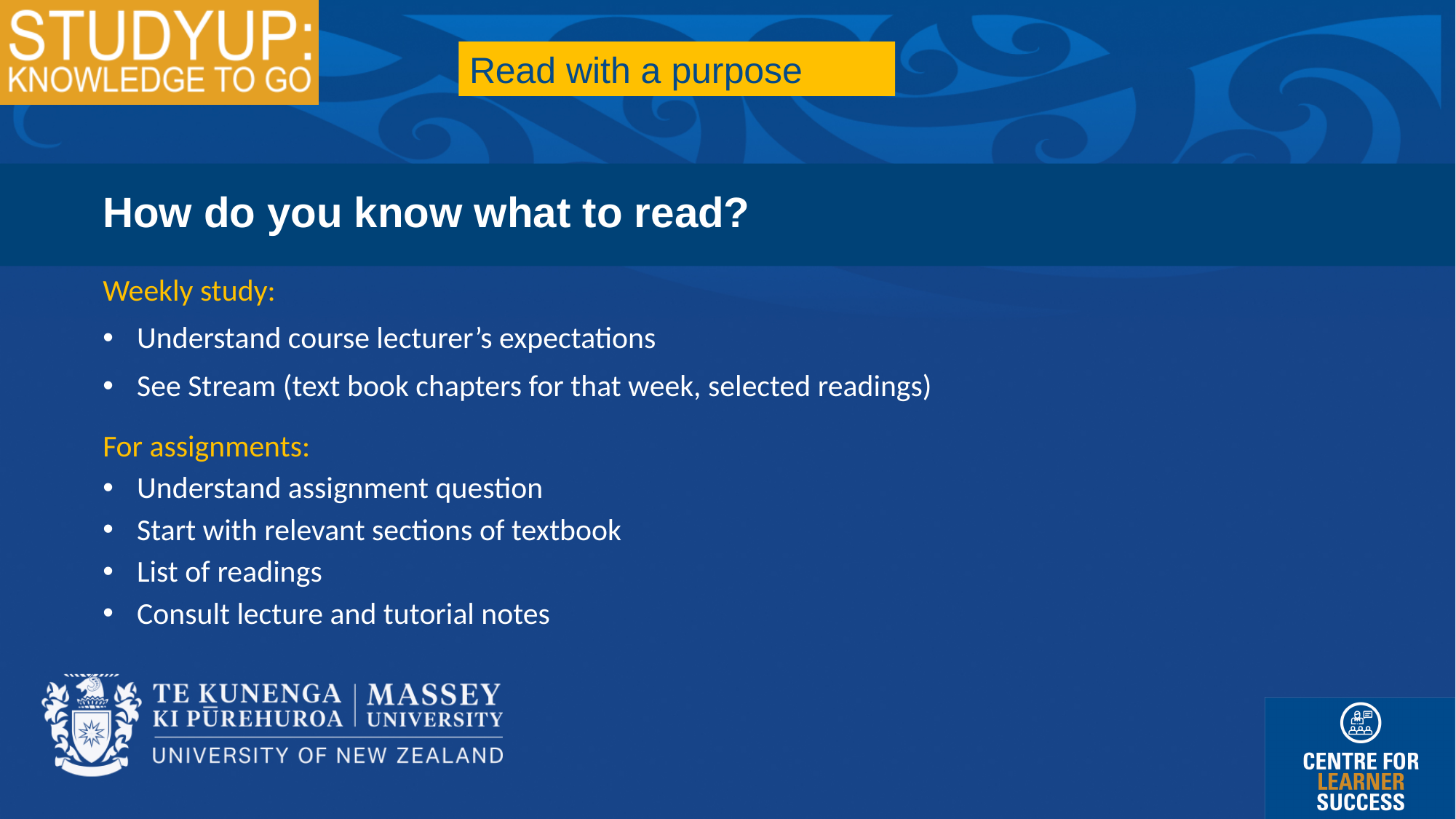

Read with a purpose
How do you know what to read?
Weekly study:
Understand course lecturer’s expectations
See Stream (text book chapters for that week, selected readings)
For assignments:
Understand assignment question
Start with relevant sections of textbook
List of readings
Consult lecture and tutorial notes